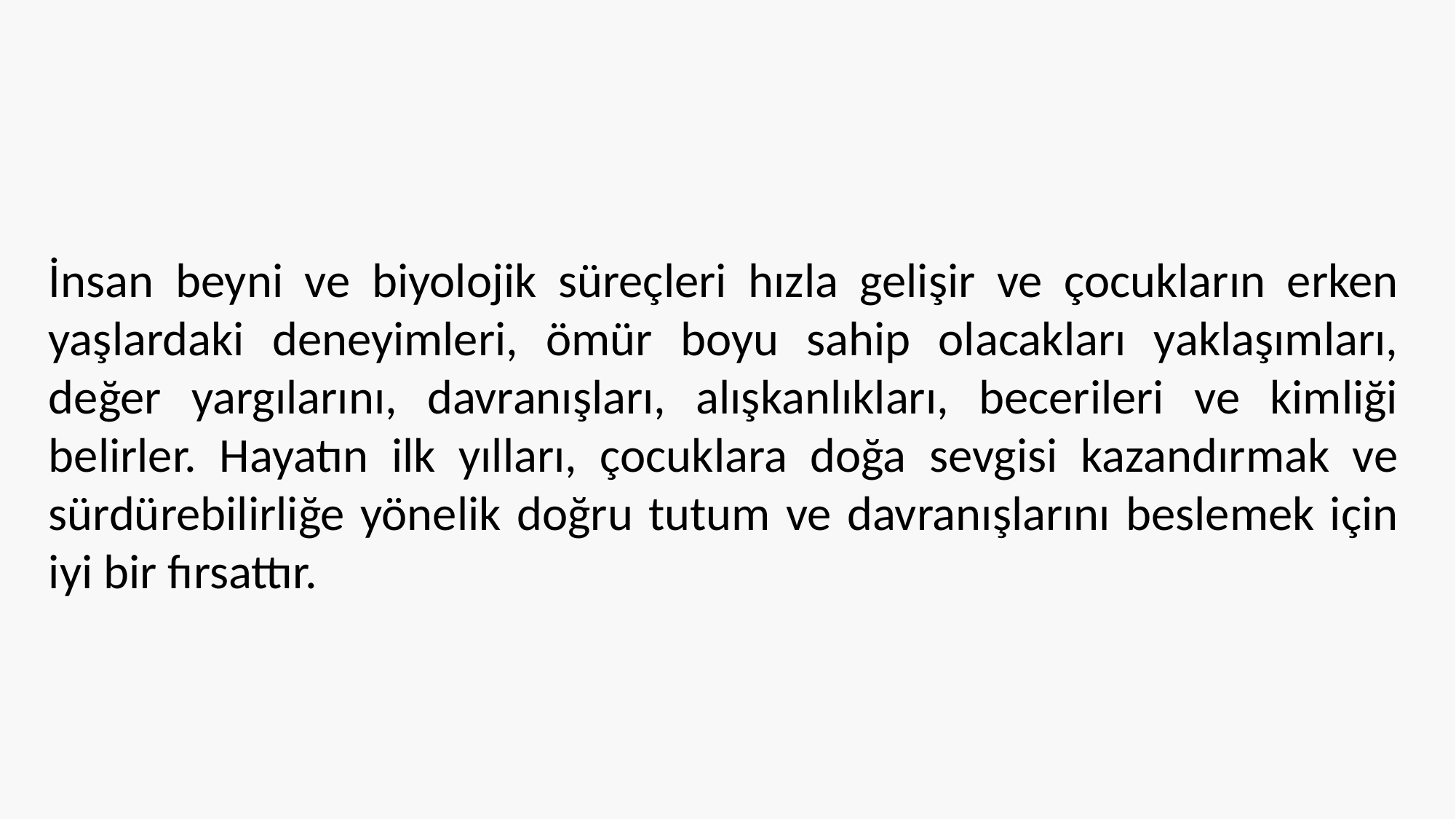

İnsan beyni ve biyolojik süreçleri hızla gelişir ve çocukların erken yaşlardaki deneyimleri, ömür boyu sahip olacakları yaklaşımları, değer yargılarını, davranışları, alışkanlıkları, becerileri ve kimliği belirler. Hayatın ilk yılları, çocuklara doğa sevgisi kazandırmak ve sürdürebilirliğe yönelik doğru tutum ve davranışlarını beslemek için iyi bir fırsattır.